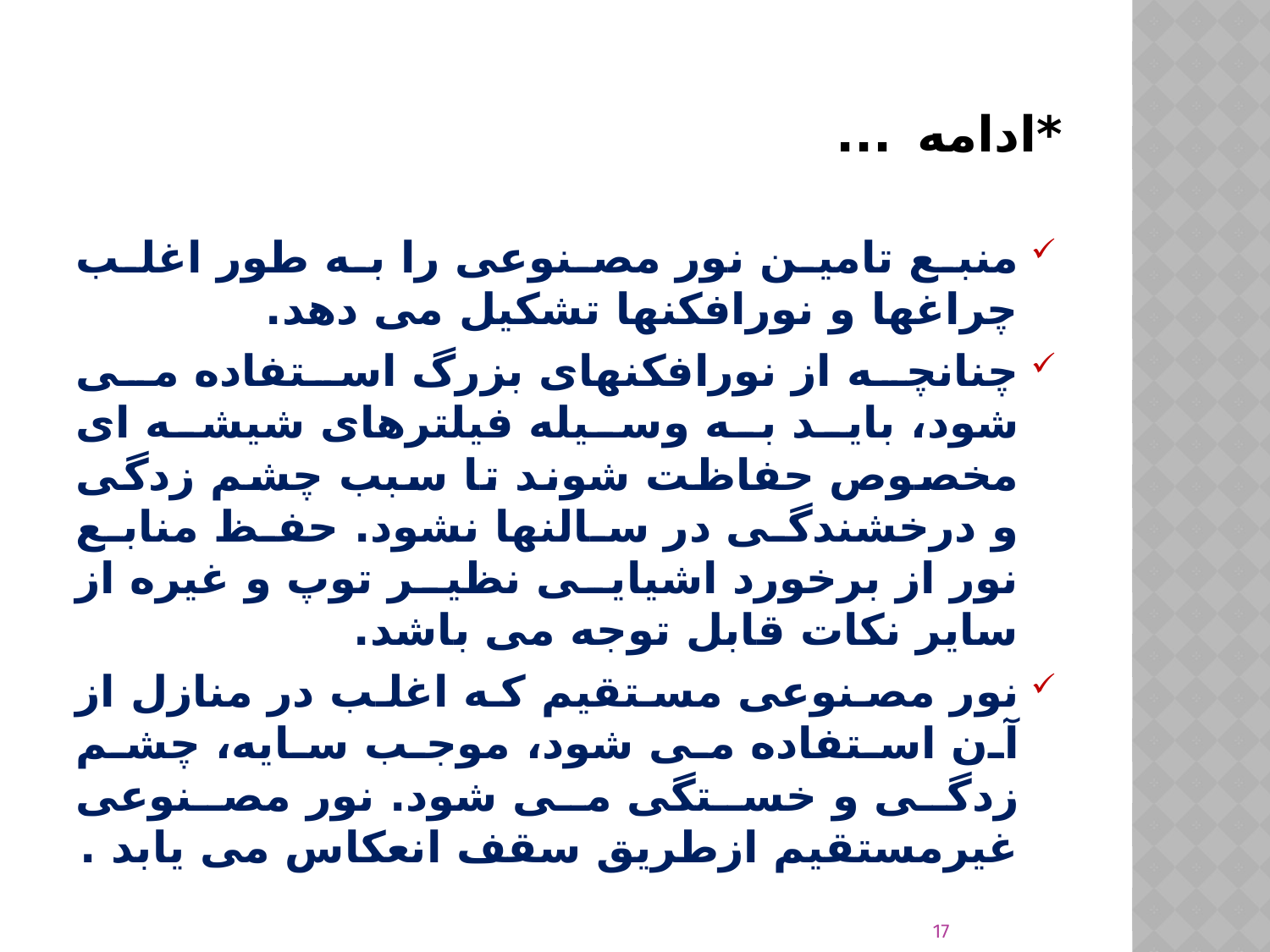

# *ادامه ...
منبع تامین نور مصنوعی را به طور اغلب چراغها و نورافکنها تشکیل می دهد.
چنانچه از نورافکنهای بزرگ استفاده می شود، باید به وسیله فیلترهای شیشه ای مخصوص حفاظت شوند تا سبب چشم زدگی و درخشندگی در سالنها نشود. حفظ منابع نور از برخورد اشیایی نظیر توپ و غیره از سایر نکات قابل توجه می باشد.
نور مصنوعی مستقیم که اغلب در منازل از آن استفاده می شود، موجب سایه، چشم زدگی و خستگی می شود. نور مصنوعی غیرمستقیم ازطریق سقف انعکاس می یابد .
17